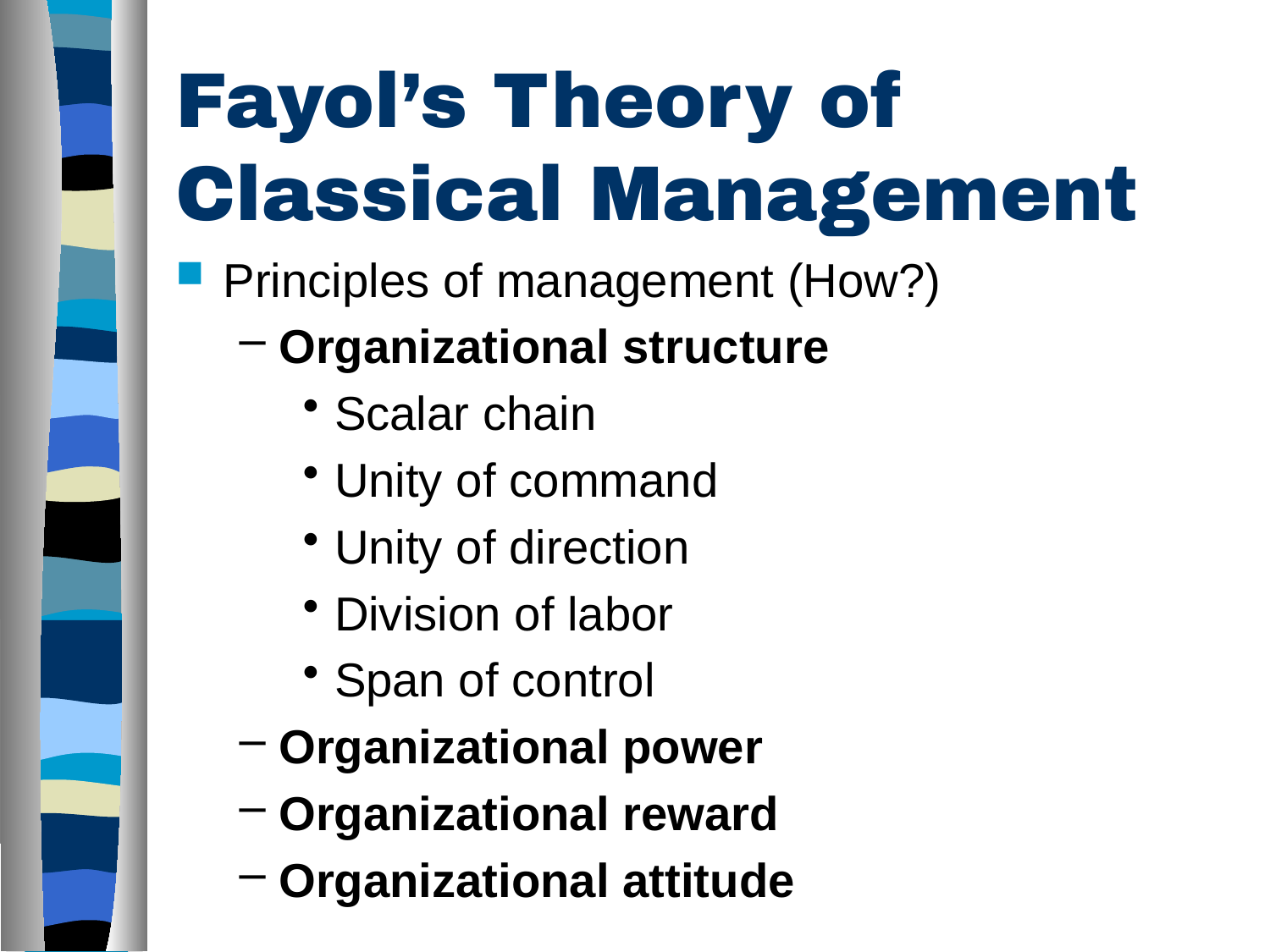

# Fayol’s Theory of Classical Management
Principles of management (How?)
Organizational structure
Scalar chain
Unity of command
Unity of direction
Division of labor
Span of control
Organizational power
Organizational reward
Organizational attitude